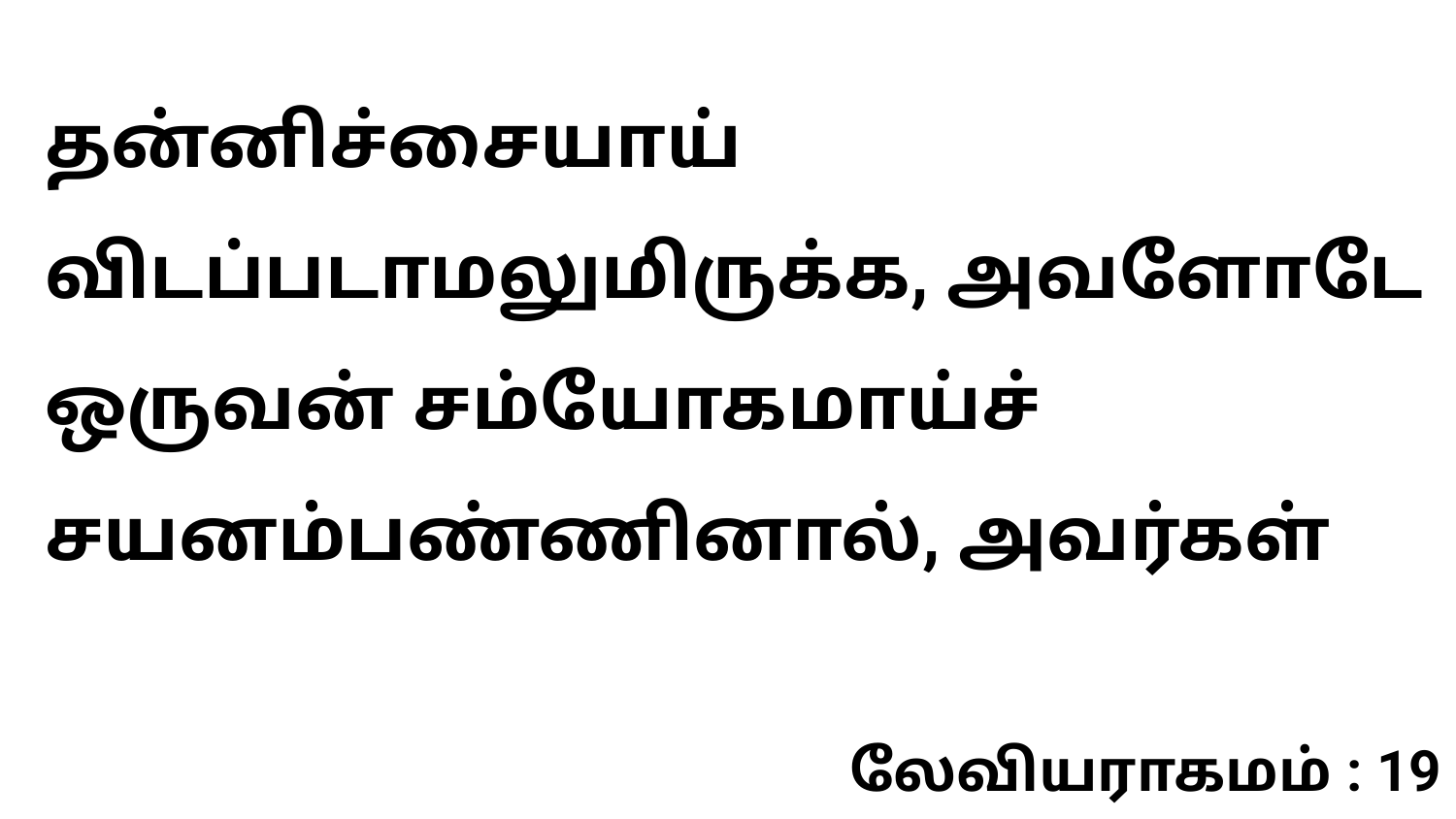

தன்னிச்சையாய் விடப்படாமலுமிருக்க, அவளோடே ஒருவன் சம்யோகமாய்ச் சயனம்பண்ணினால், அவர்கள்
லேவியராகமம் : 19